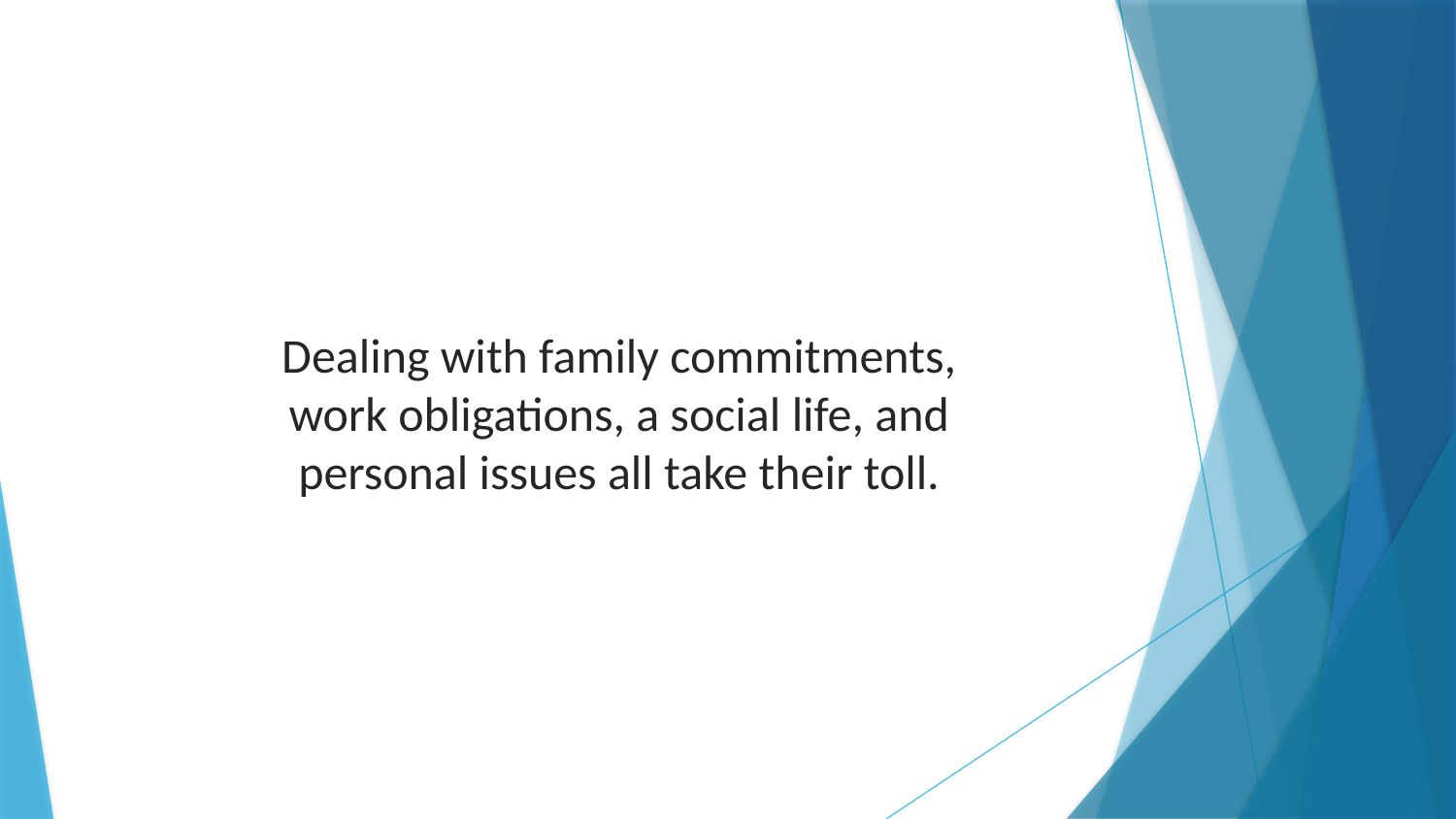

Dealing with family commitments, work obligations, a social life, and personal issues all take their toll.